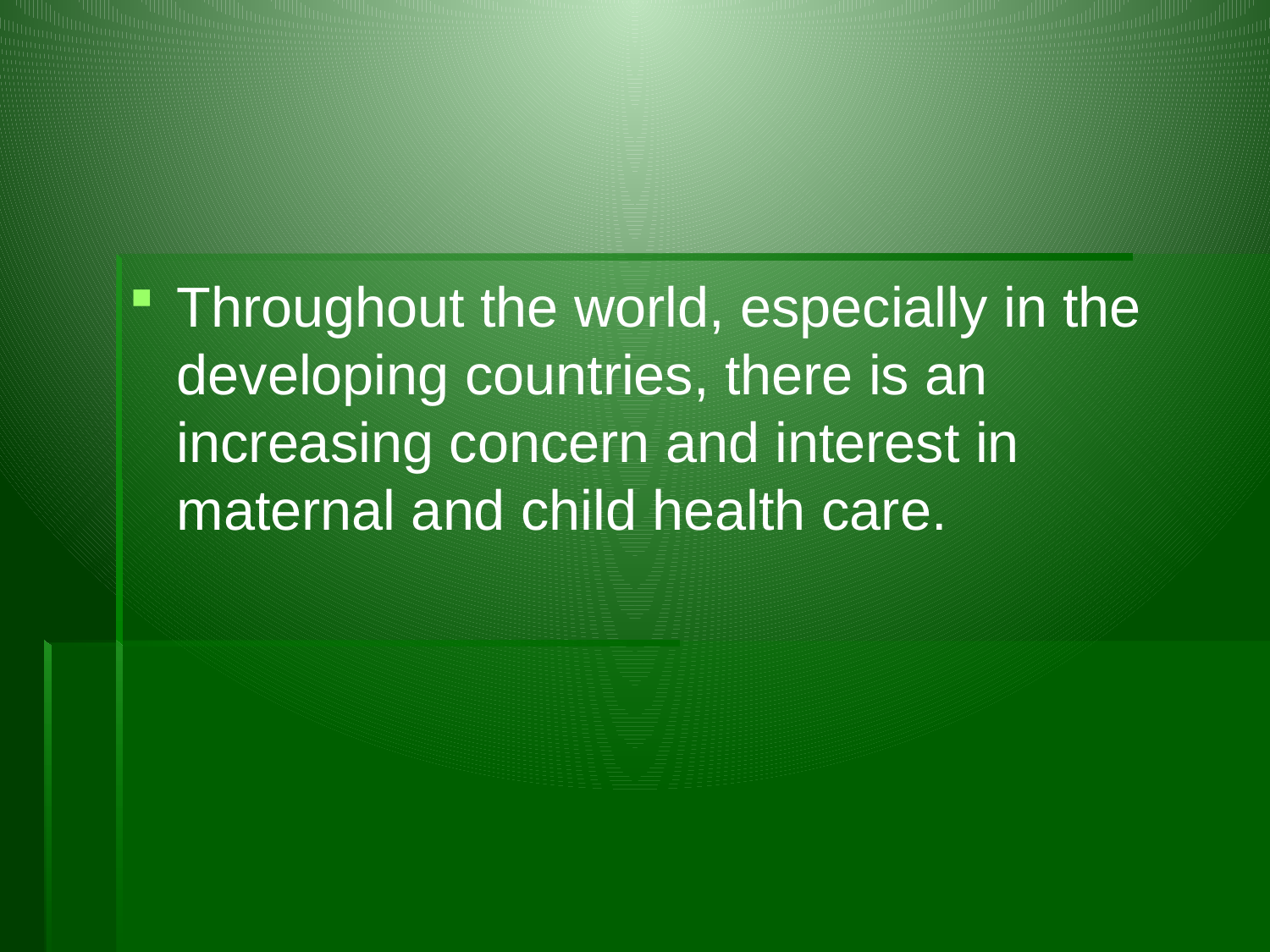

#
Throughout the world, especially in the developing countries, there is an increasing concern and interest in maternal and child health care.